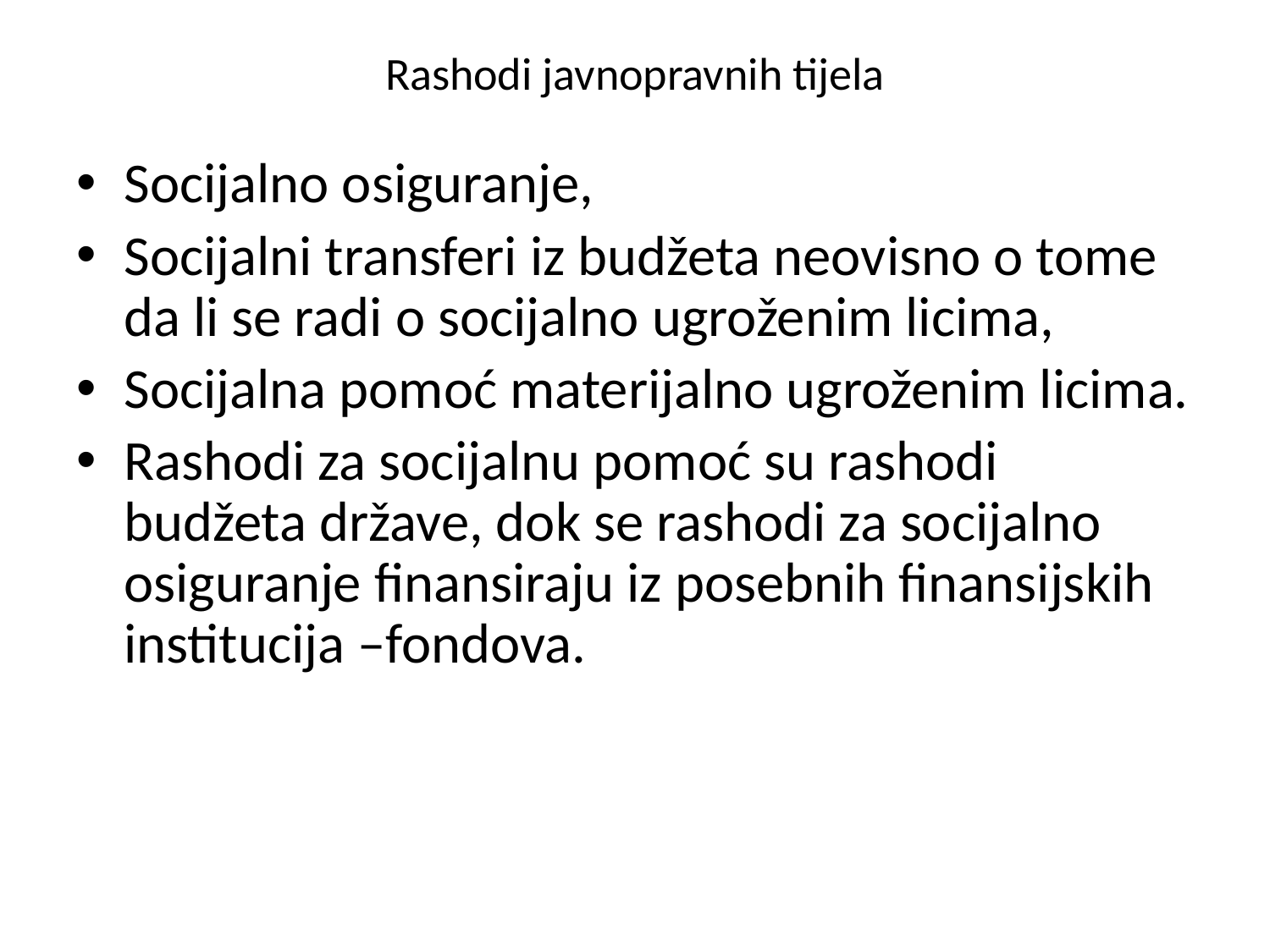

# Rashodi javnopravnih tijela
Socijalno osiguranje,
Socijalni transferi iz budžeta neovisno o tome da li se radi o socijalno ugroženim licima,
Socijalna pomoć materijalno ugroženim licima.
Rashodi za socijalnu pomoć su rashodi budžeta države, dok se rashodi za socijalno osiguranje finansiraju iz posebnih finansijskih institucija –fondova.